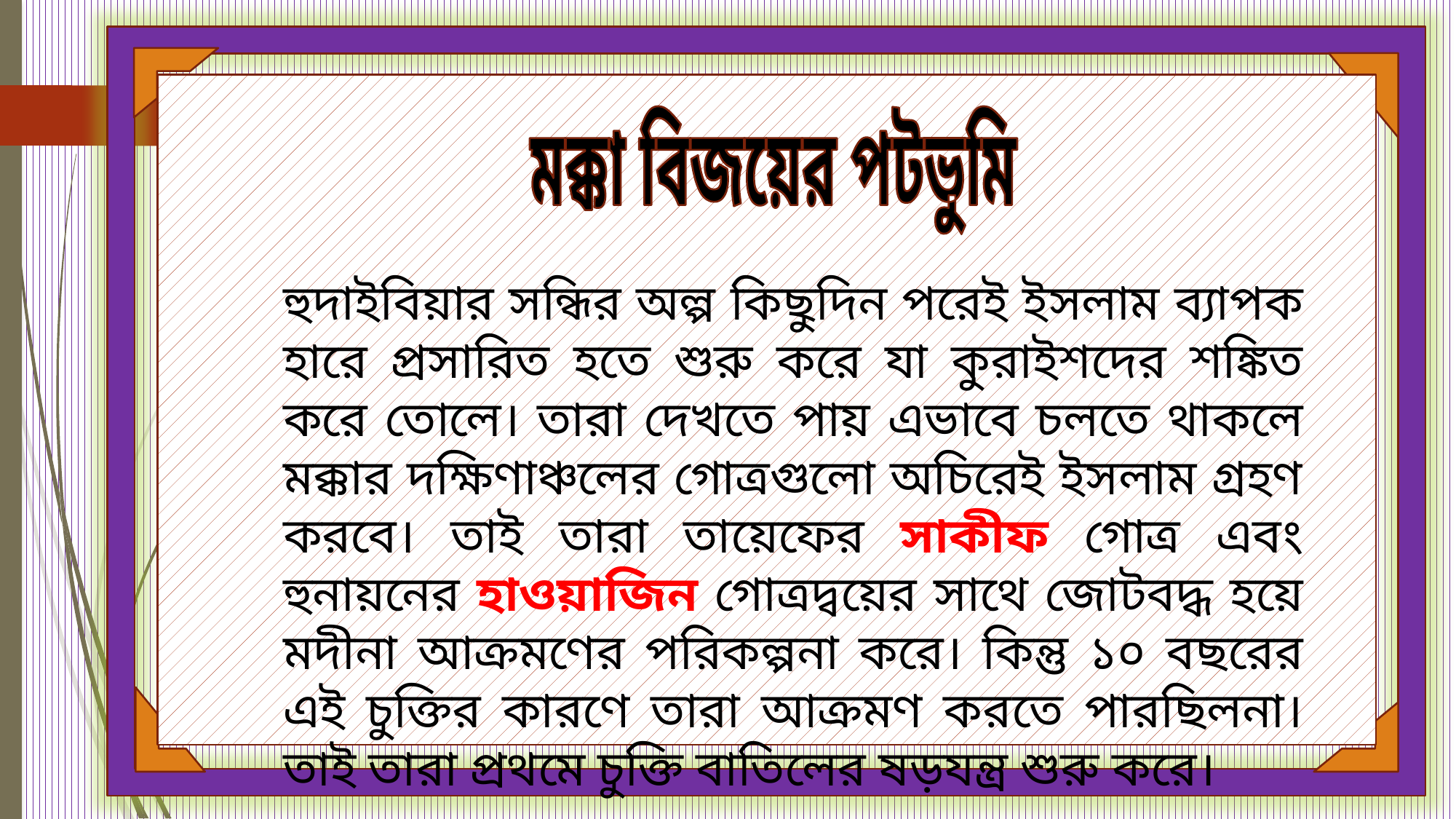

মক্কা বিজয়ের পটভুমি
হুদাইবিয়ার সন্ধির অল্প কিছুদিন পরেই ইসলাম ব্যাপক হারে প্রসারিত হতে শুরু করে যা কুরাইশদের শঙ্কিত করে তোলে। তারা দেখতে পায় এভাবে চলতে থাকলে মক্কার দক্ষিণাঞ্চলের গোত্রগুলো অচিরেই ইসলাম গ্রহণ করবে। তাই তারা তায়েফের সাকীফ গোত্র এবং হুনায়নের হাওয়াজিন গোত্রদ্বয়ের সাথে জোটবদ্ধ হয়ে মদীনা আক্রমণের পরিকল্পনা করে। কিন্তু ১০ বছরের এই চুক্তির কারণে তারা আক্রমণ করতে পারছিলনা। তাই তারা প্রথমে চুক্তি বাতিলের ষড়যন্ত্র শুরু করে।